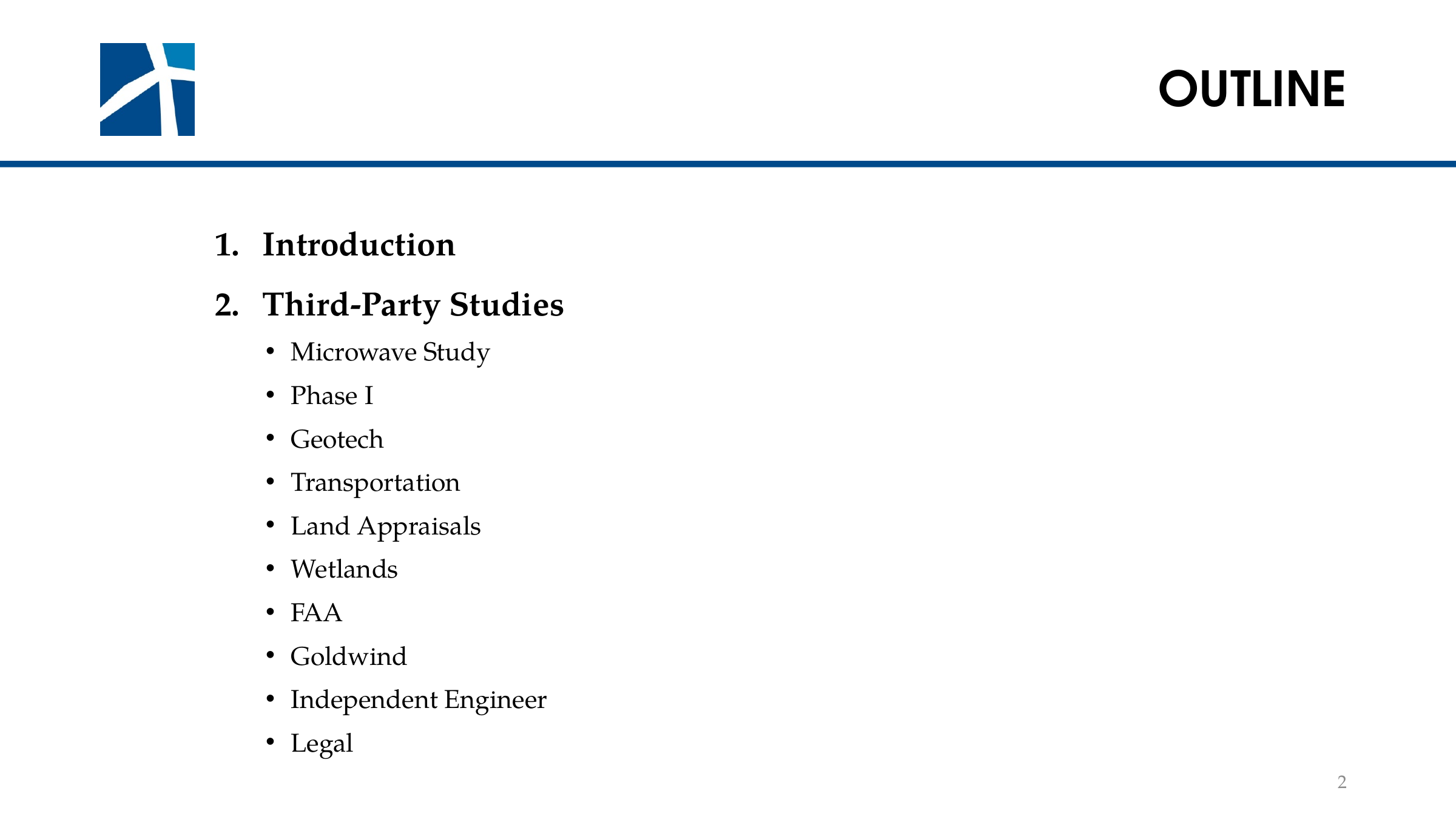

# outline
Introduction
Third-Party Studies
Microwave Study
Phase I
Geotech
Transportation
Land Appraisals
Wetlands
FAA
Goldwind
Independent Engineer
Legal
2